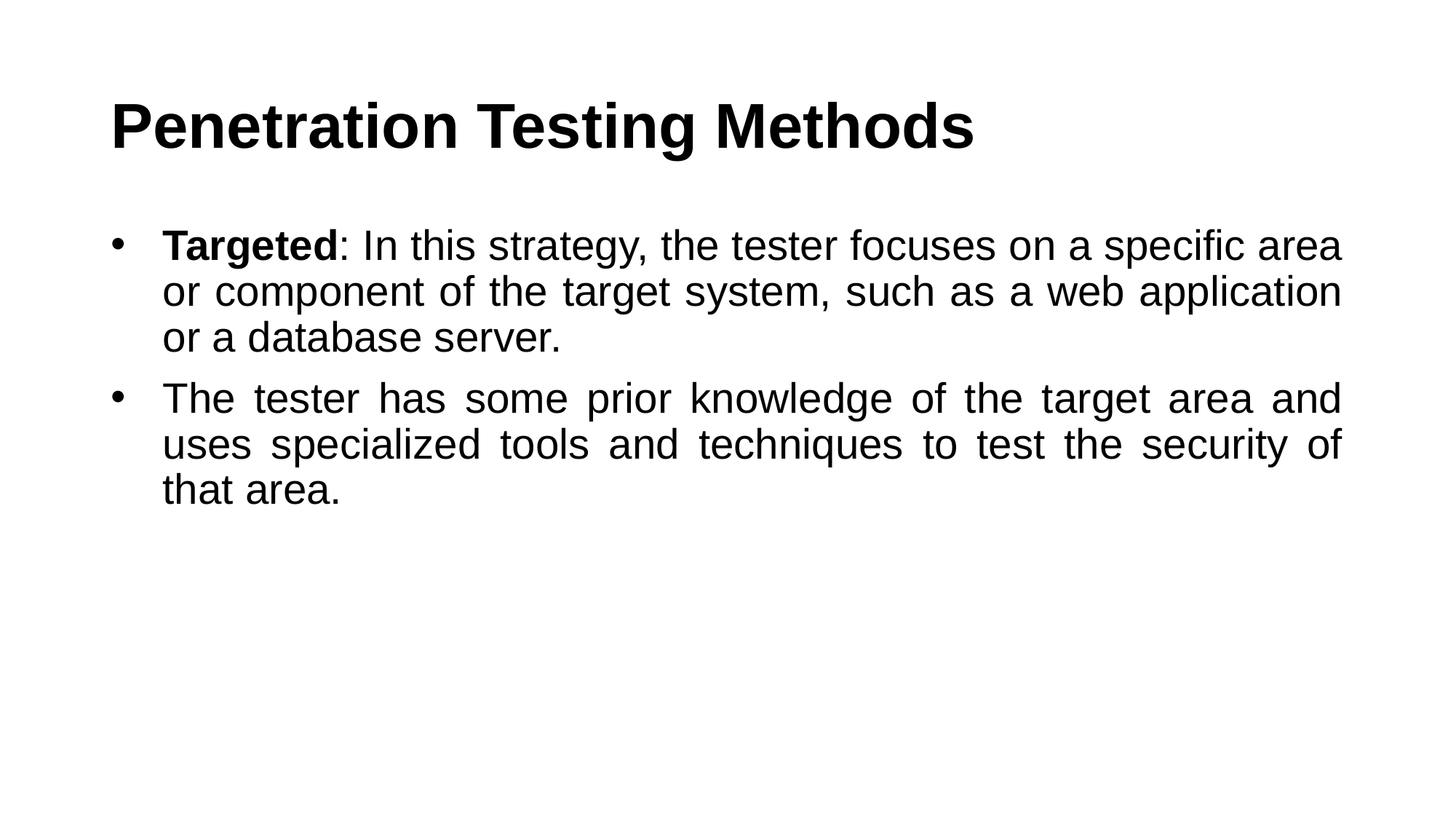

# Penetration Testing Methods
Targeted: In this strategy, the tester focuses on a specific area or component of the target system, such as a web application or a database server.
The tester has some prior knowledge of the target area and uses specialized tools and techniques to test the security of that area.